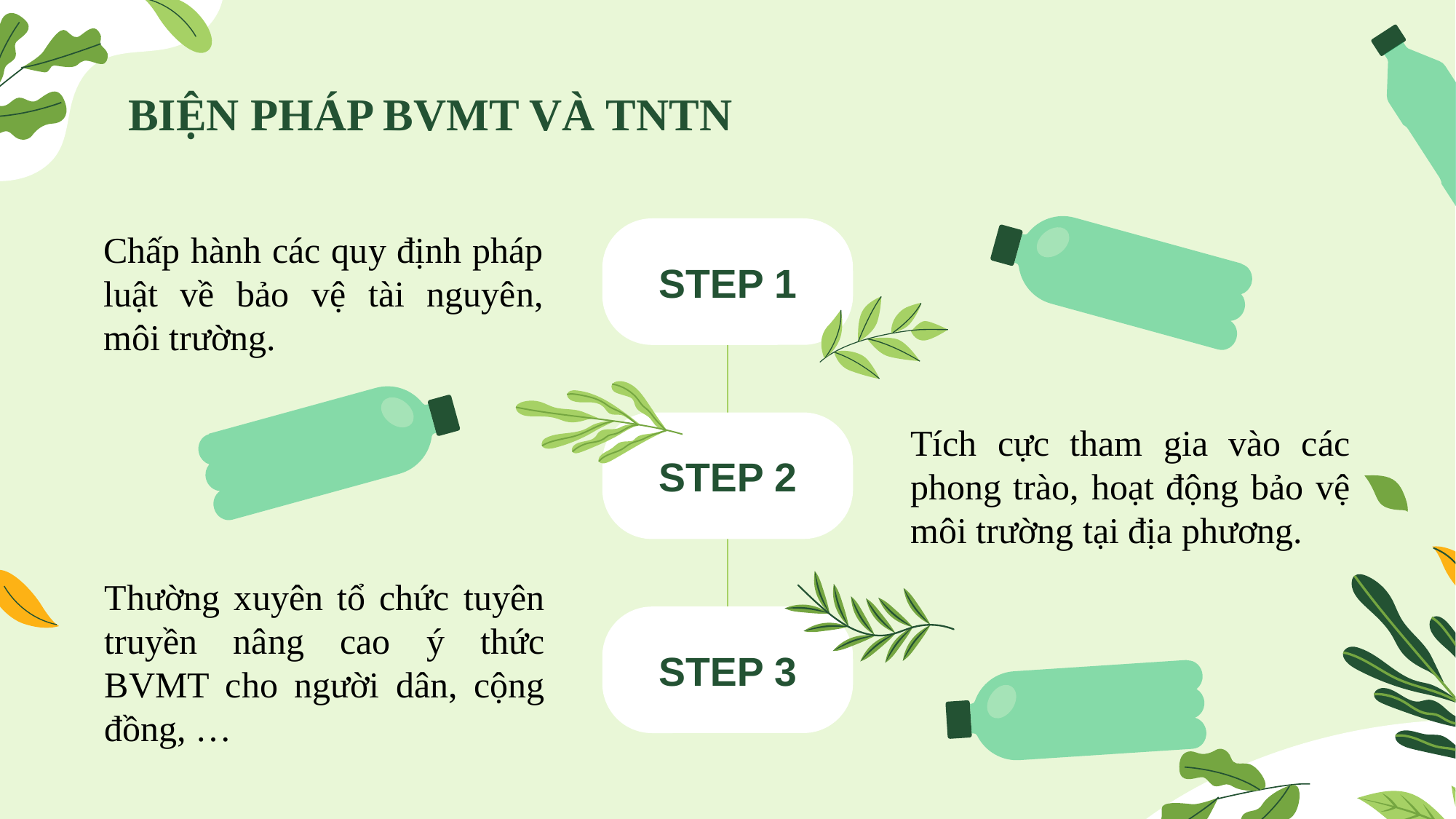

# BIỆN PHÁP BVMT VÀ TNTN

Chấp hành các quy định pháp luật về bảo vệ tài nguyên, môi trường.
STEP 1

Tích cực tham gia vào các phong trào, hoạt động bảo vệ môi trường tại địa phương.
STEP 2

Thường xuyên tổ chức tuyên truyền nâng cao ý thức BVMT cho người dân, cộng đồng, …

STEP 3